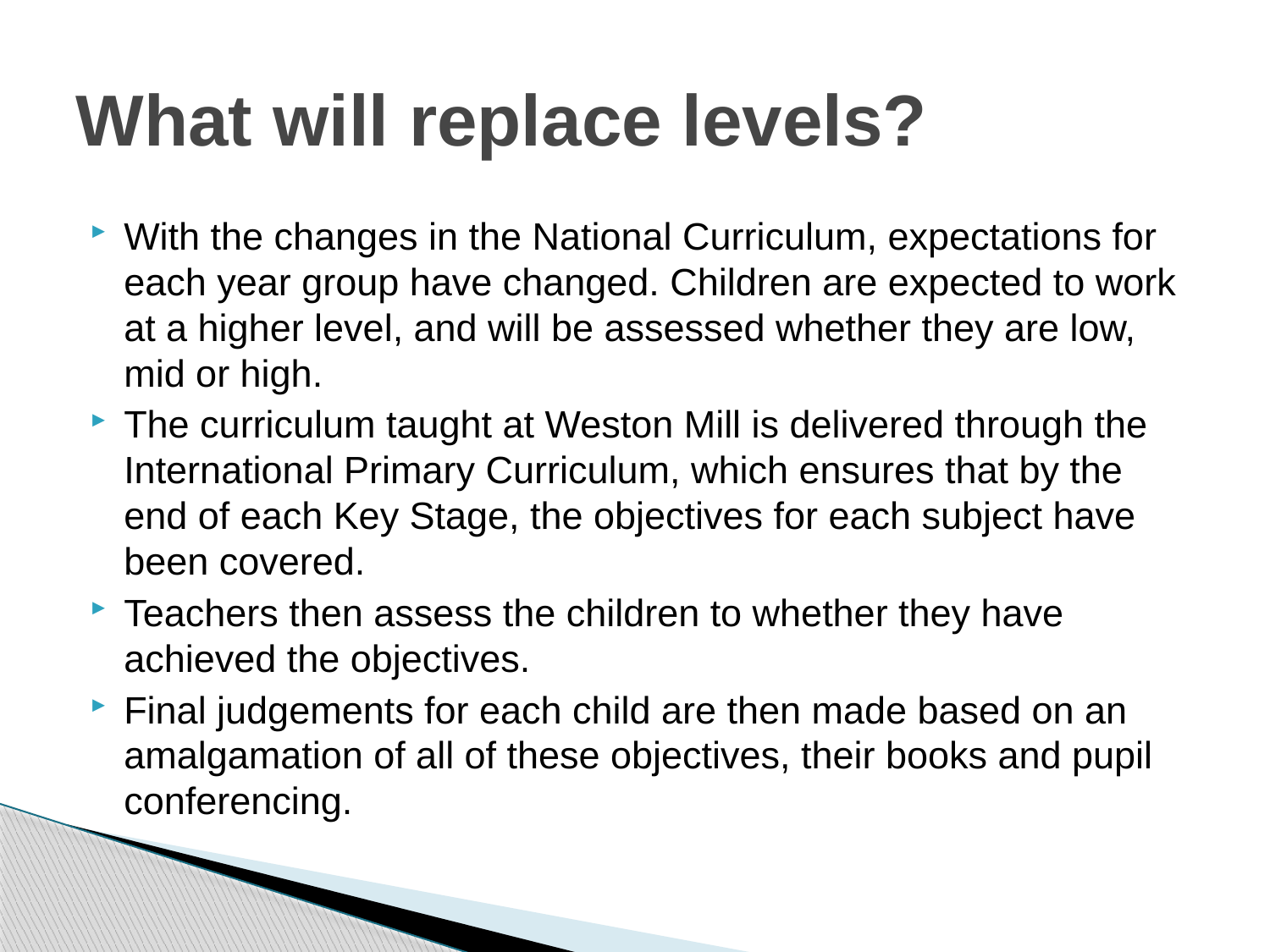

# What will replace levels?
With the changes in the National Curriculum, expectations for each year group have changed. Children are expected to work at a higher level, and will be assessed whether they are low, mid or high.
The curriculum taught at Weston Mill is delivered through the International Primary Curriculum, which ensures that by the end of each Key Stage, the objectives for each subject have been covered.
Teachers then assess the children to whether they have achieved the objectives.
Final judgements for each child are then made based on an amalgamation of all of these objectives, their books and pupil conferencing.